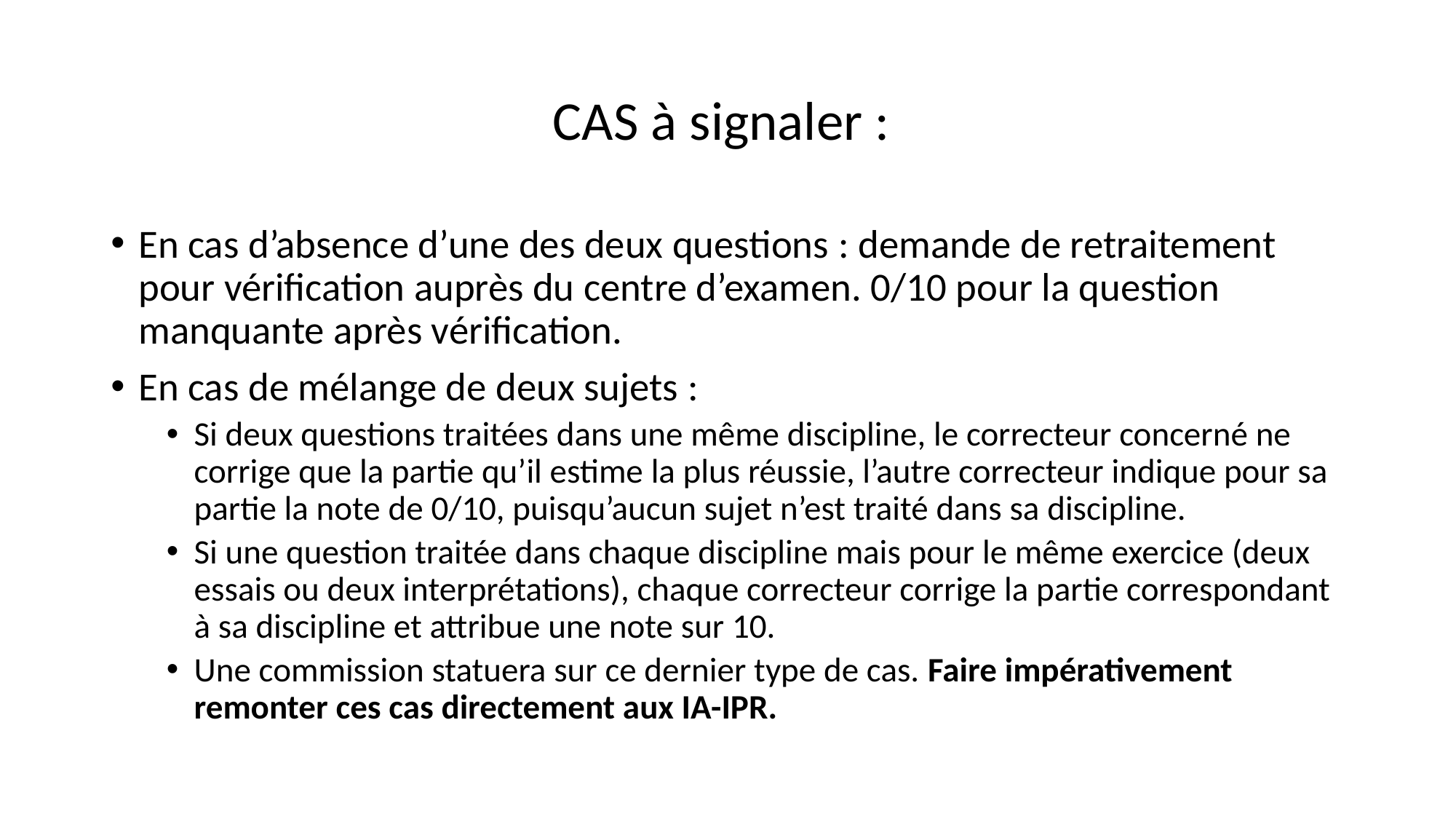

# CAS à signaler :
En cas d’absence d’une des deux questions : demande de retraitement pour vérification auprès du centre d’examen. 0/10 pour la question manquante après vérification.
En cas de mélange de deux sujets :
Si deux questions traitées dans une même discipline, le correcteur concerné ne corrige que la partie qu’il estime la plus réussie, l’autre correcteur indique pour sa partie la note de 0/10, puisqu’aucun sujet n’est traité dans sa discipline.
Si une question traitée dans chaque discipline mais pour le même exercice (deux essais ou deux interprétations), chaque correcteur corrige la partie correspondant à sa discipline et attribue une note sur 10.
Une commission statuera sur ce dernier type de cas. Faire impérativement remonter ces cas directement aux IA-IPR.